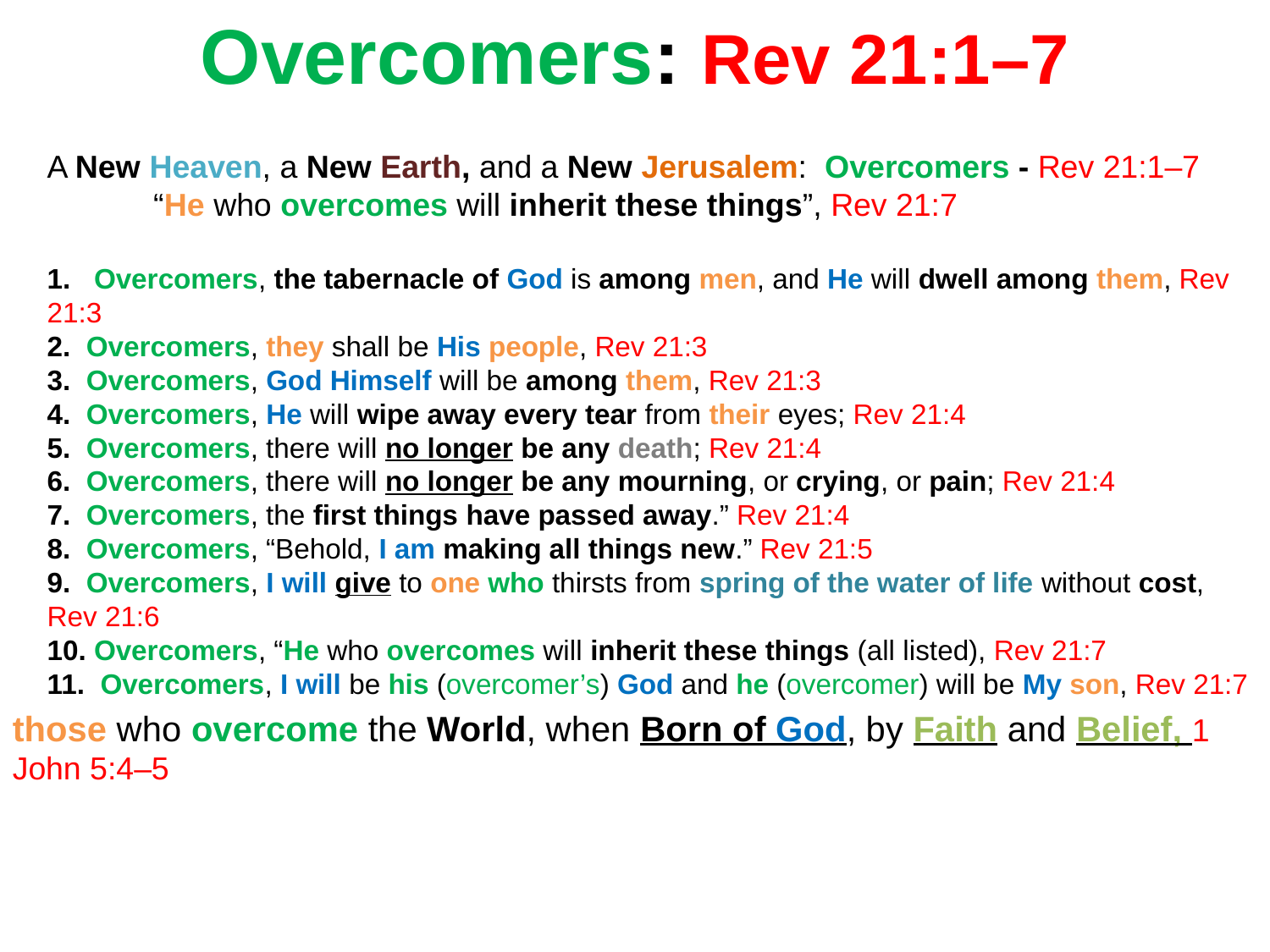

Overcomers: Rev 21:1–7
A New Heaven, a New Earth, and a New Jerusalem:  Overcomers - Rev 21:1–7
            “He who overcomes will inherit these things”, Rev 21:7

1.   Overcomers, the tabernacle of God is among men, and He will dwell among them, Rev 21:3
2.  Overcomers, they shall be His people, Rev 21:3
3.  Overcomers, God Himself will be among them, Rev 21:3
4.  Overcomers, He will wipe away every tear from their eyes; Rev 21:4
5.  Overcomers, there will no longer be any death; Rev 21:4
6.  Overcomers, there will no longer be any mourning, or crying, or pain; Rev 21:4
7.  Overcomers, the first things have passed away.” Rev 21:4
8.  Overcomers, “Behold, I am making all things new.” Rev 21:5
9.  Overcomers, I will give to one who thirsts from spring of the water of life without cost, Rev 21:6
10. Overcomers, “He who overcomes will inherit these things (all listed), Rev 21:7
11.  Overcomers, I will be his (overcomer’s) God and he (overcomer) will be My son, Rev 21:7
those who overcome the World, when Born of God, by Faith and Belief, 1 John 5:4–5